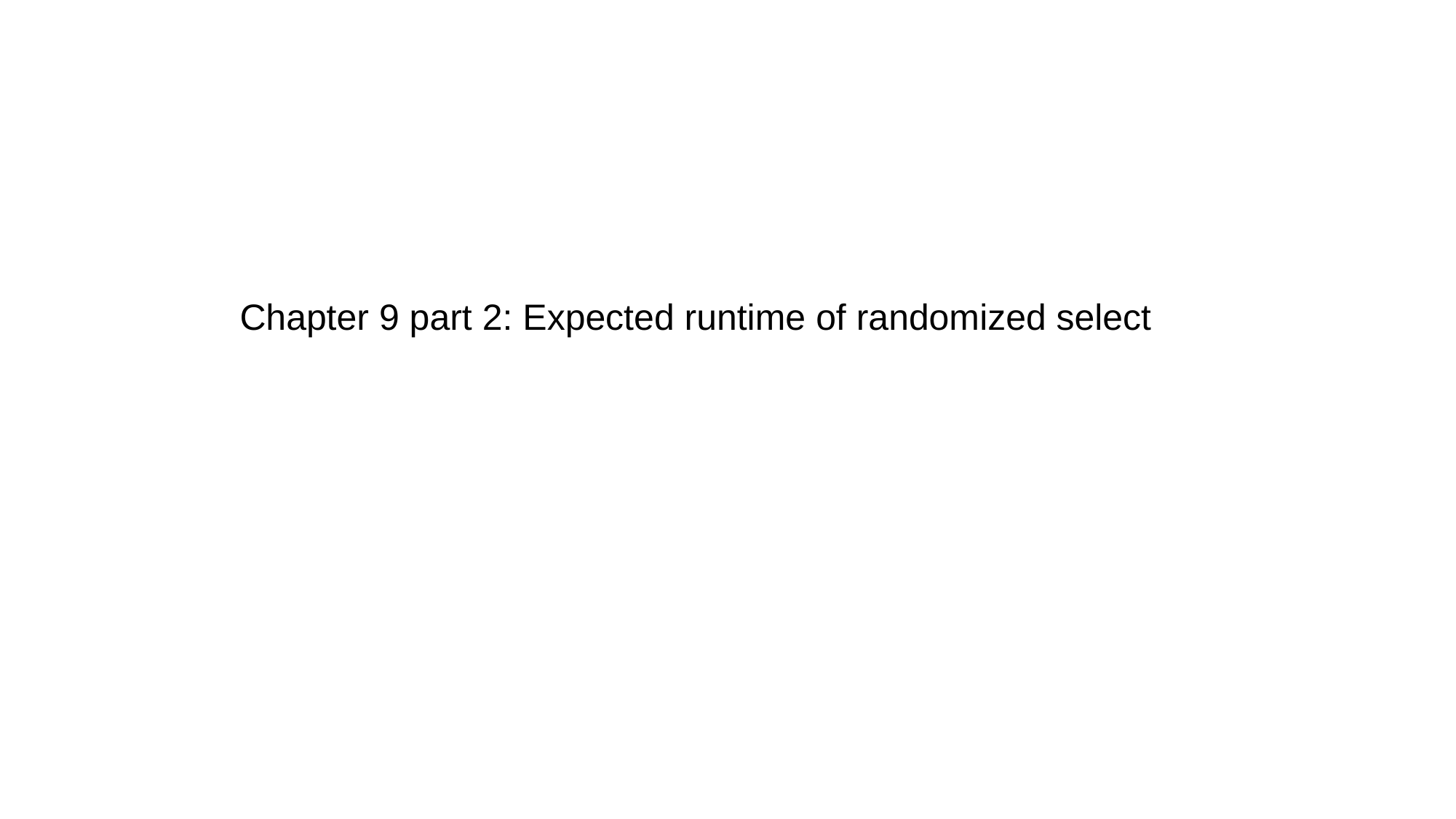

Chapter 9 part 2: Expected runtime of randomized select